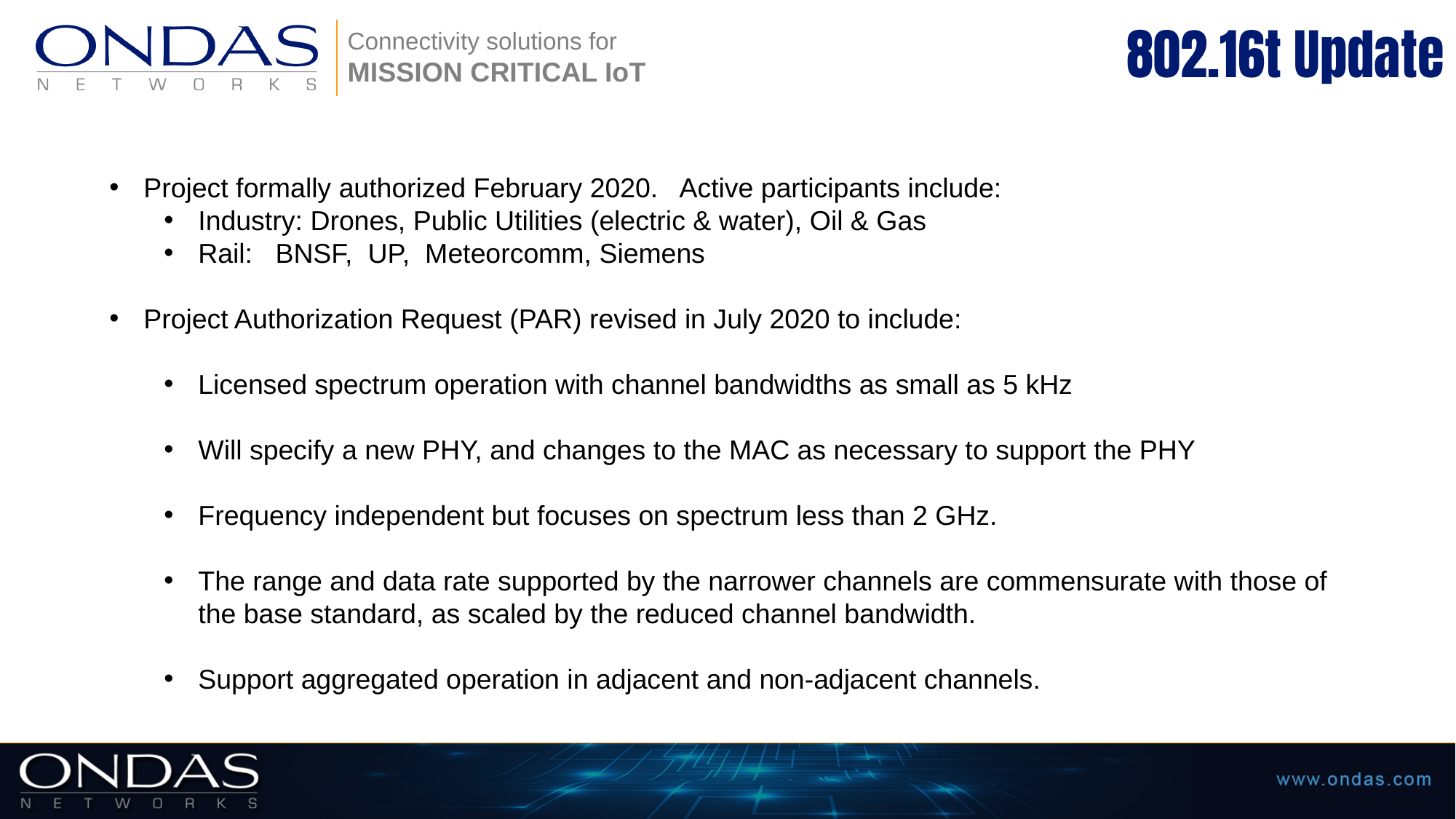

# 802.16t Update
Project formally authorized February 2020.   Active participants include:
Industry: Drones, Public Utilities (electric & water), Oil & Gas
Rail:   BNSF,  UP,  Meteorcomm, Siemens

Project Authorization Request (PAR) revised in July 2020 to include:

Licensed spectrum operation with channel bandwidths as small as 5 kHz

Will specify a new PHY, and changes to the MAC as necessary to support the PHY

Frequency independent but focuses on spectrum less than 2 GHz.

The range and data rate supported by the narrower channels are commensurate with those of the base standard, as scaled by the reduced channel bandwidth.

Support aggregated operation in adjacent and non-adjacent channels.